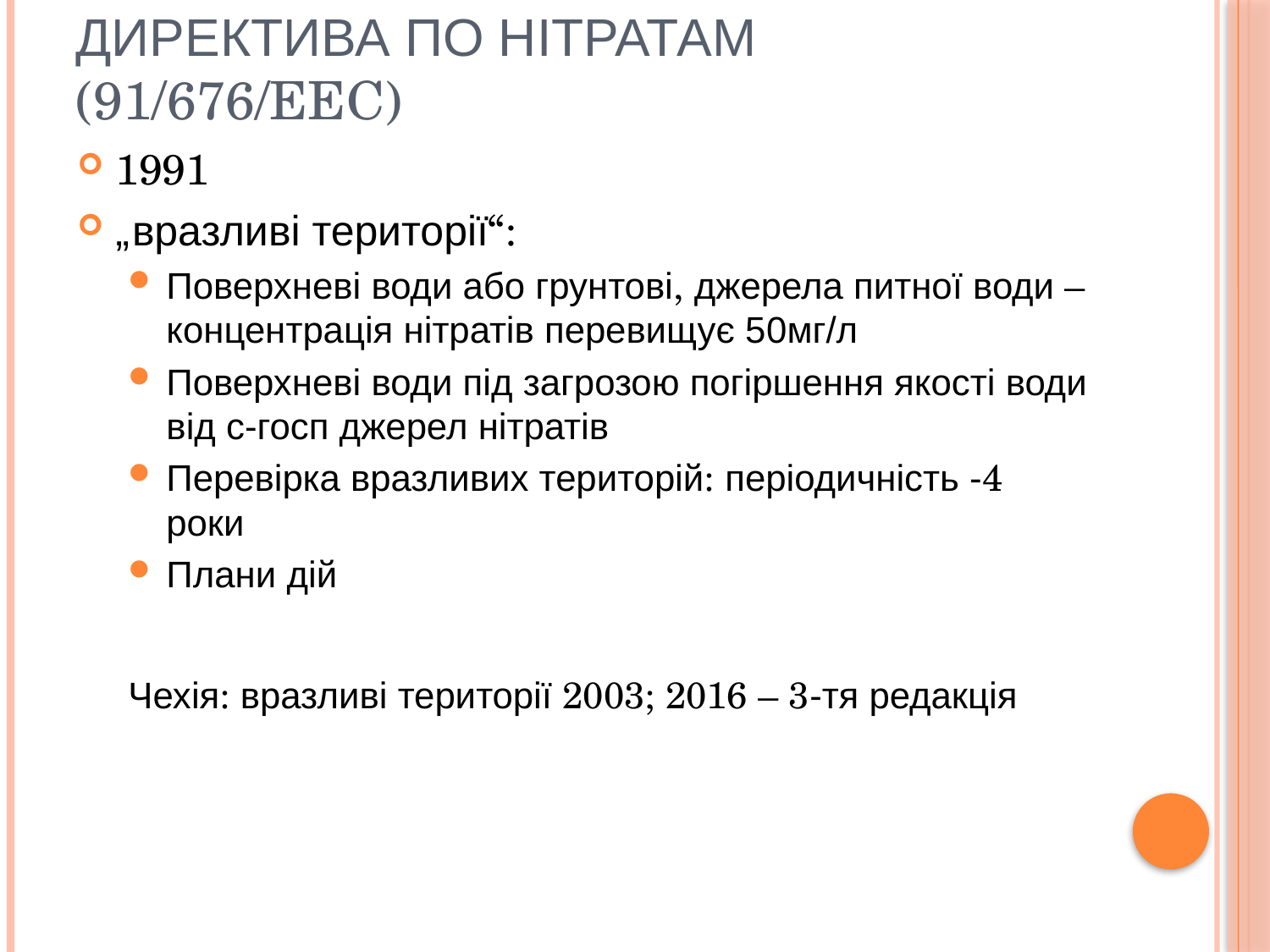

# Директива по нітратам (91/676/EEC)
1991
„вразливі території“:
Поверхневі води або грунтові, джерела питної води – концентрація нітратів перевищує 50мг/л
Поверхневі води під загрозою погіршення якості води від с-госп джерел нітратів
Перевірка вразливих територій: періодичність -4 роки
Плани дій

Чехія: вразливі території 2003; 2016 – 3-тя редакція